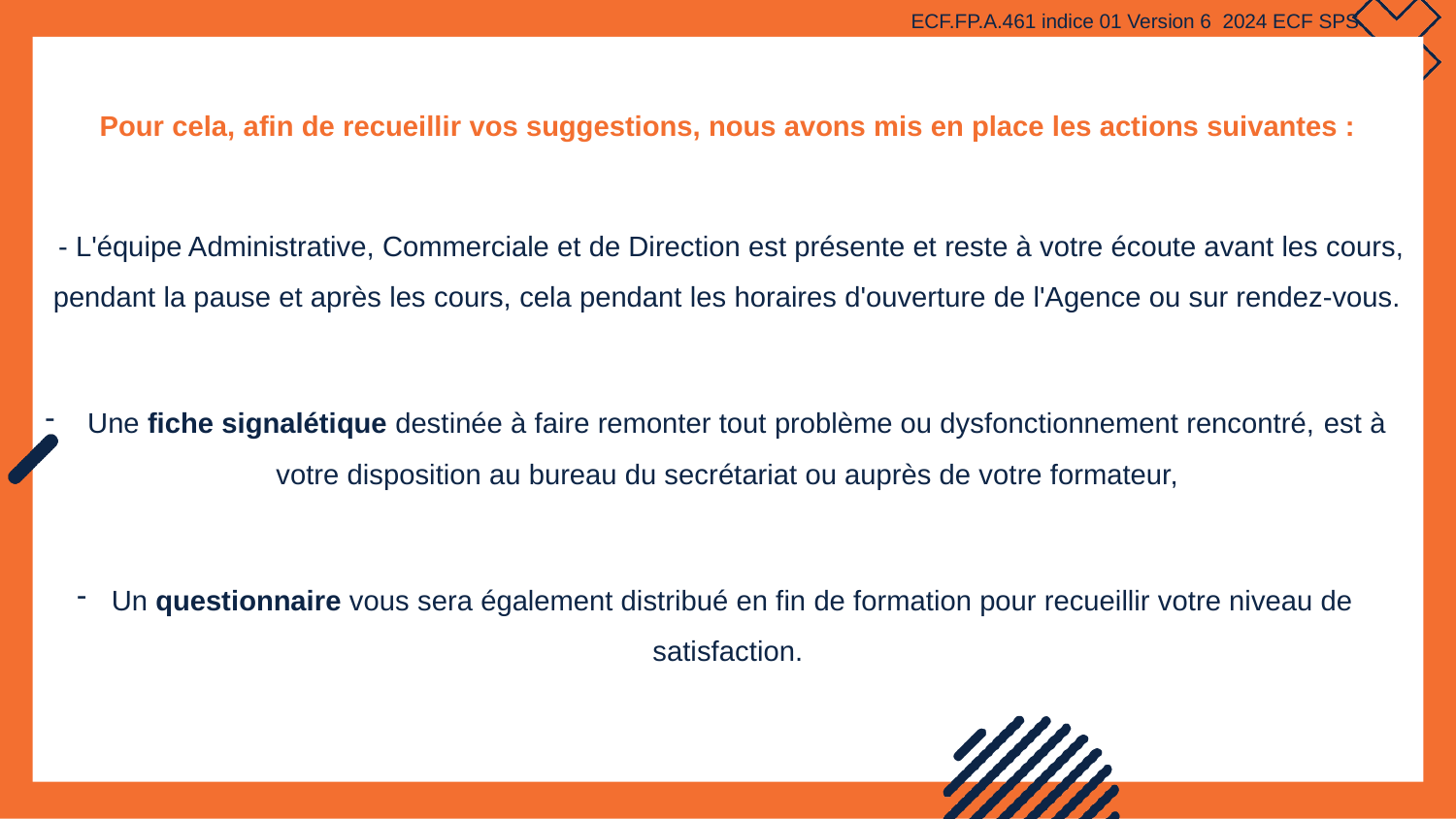

ECF.FP.A.461 indice 01 Version 6  2024 ECF SPS
Pour cela, afin de recueillir vos suggestions, nous avons mis en place les actions suivantes :

 - L'équipe Administrative, Commerciale et de Direction est présente et reste à votre écoute avant les cours, pendant la pause et après les cours, cela pendant les horaires d'ouverture de l'Agence ou sur rendez-vous.

 Une fiche signalétique destinée à faire remonter tout problème ou dysfonctionnement rencontré, est à votre disposition au bureau du secrétariat ou auprès de votre formateur,

Un questionnaire vous sera également distribué en fin de formation pour recueillir votre niveau de satisfaction.